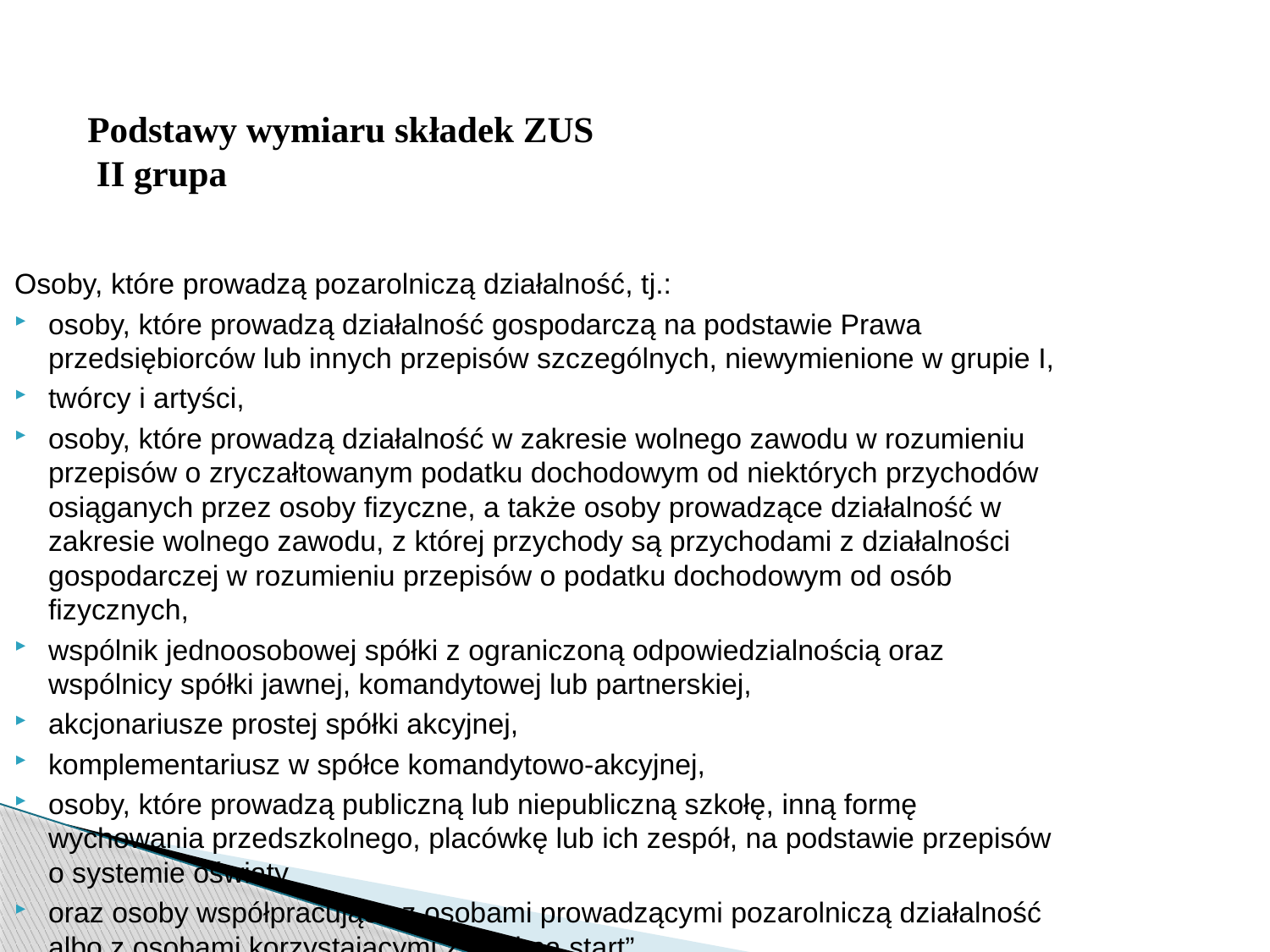

# Podstawy wymiaru składek ZUS II grupa

Osoby, które prowadzą pozarolniczą działalność, tj.:
osoby, które prowadzą działalność gospodarczą na podstawie Prawa przedsiębiorców lub innych przepisów szczególnych, niewymienione w grupie I,
twórcy i artyści,
osoby, które prowadzą działalność w zakresie wolnego zawodu w rozumieniu przepisów o zryczałtowanym podatku dochodowym od niektórych przychodów osiąganych przez osoby fizyczne, a także osoby prowadzące działalność w zakresie wolnego zawodu, z której przychody są przychodami z działalności gospodarczej w rozumieniu przepisów o podatku dochodowym od osób fizycznych,
wspólnik jednoosobowej spółki z ograniczoną odpowiedzialnością oraz wspólnicy spółki jawnej, komandytowej lub partnerskiej,
akcjonariusze prostej spółki akcyjnej,
komplementariusz w spółce komandytowo-akcyjnej,
osoby, które prowadzą publiczną lub niepubliczną szkołę, inną formę wychowania przedszkolnego, placówkę lub ich zespół, na podstawie przepisów o systemie oświaty
oraz osoby współpracujące z osobami prowadzącymi pozarolniczą działalność albo z osobami korzystającymi z „ulgi na start”.